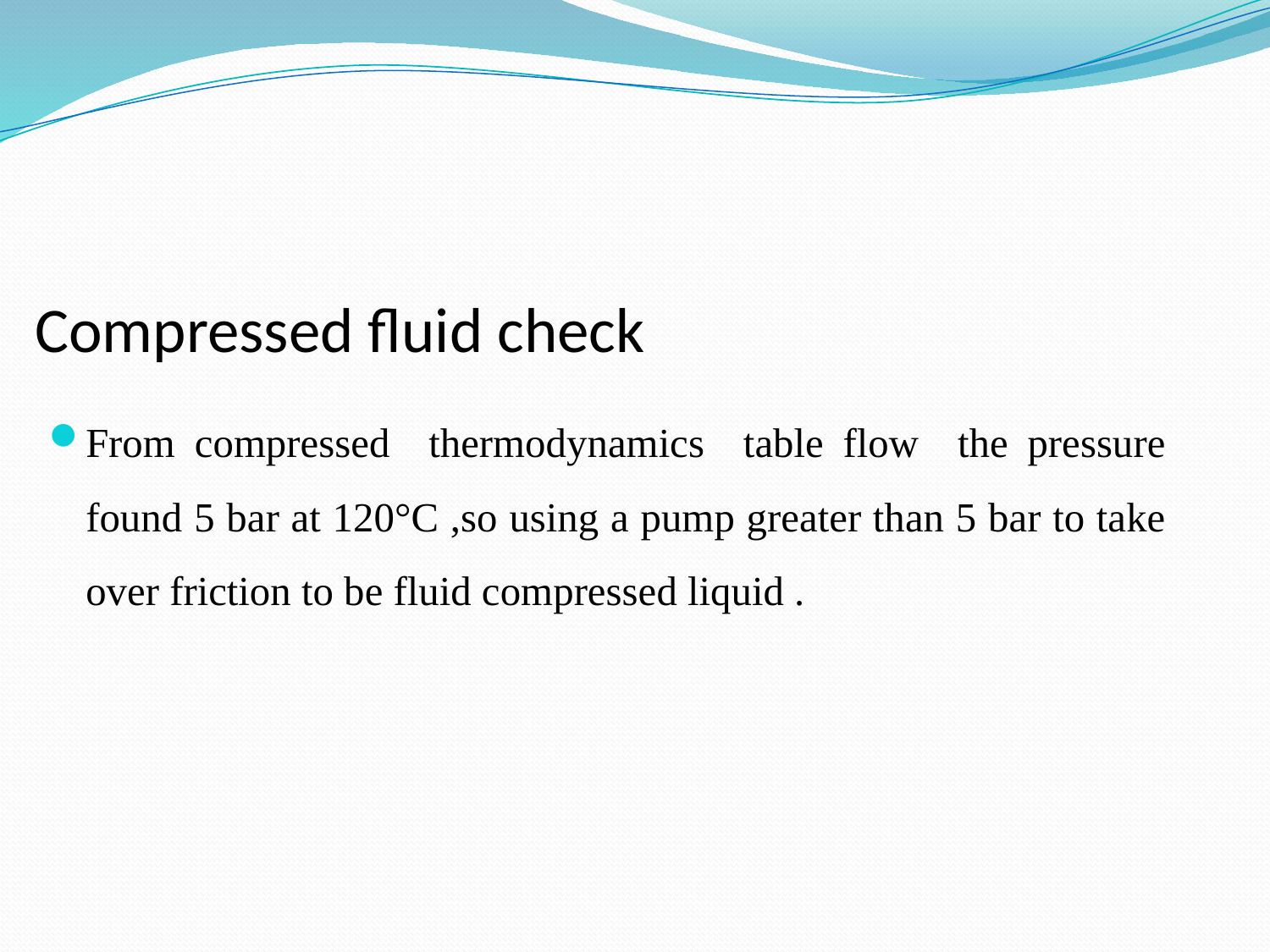

Compressed fluid check
From compressed  thermodynamics  table flow  the pressure found 5 bar at 120°C ,so using a pump greater than 5 bar to take over friction to be fluid compressed liquid .